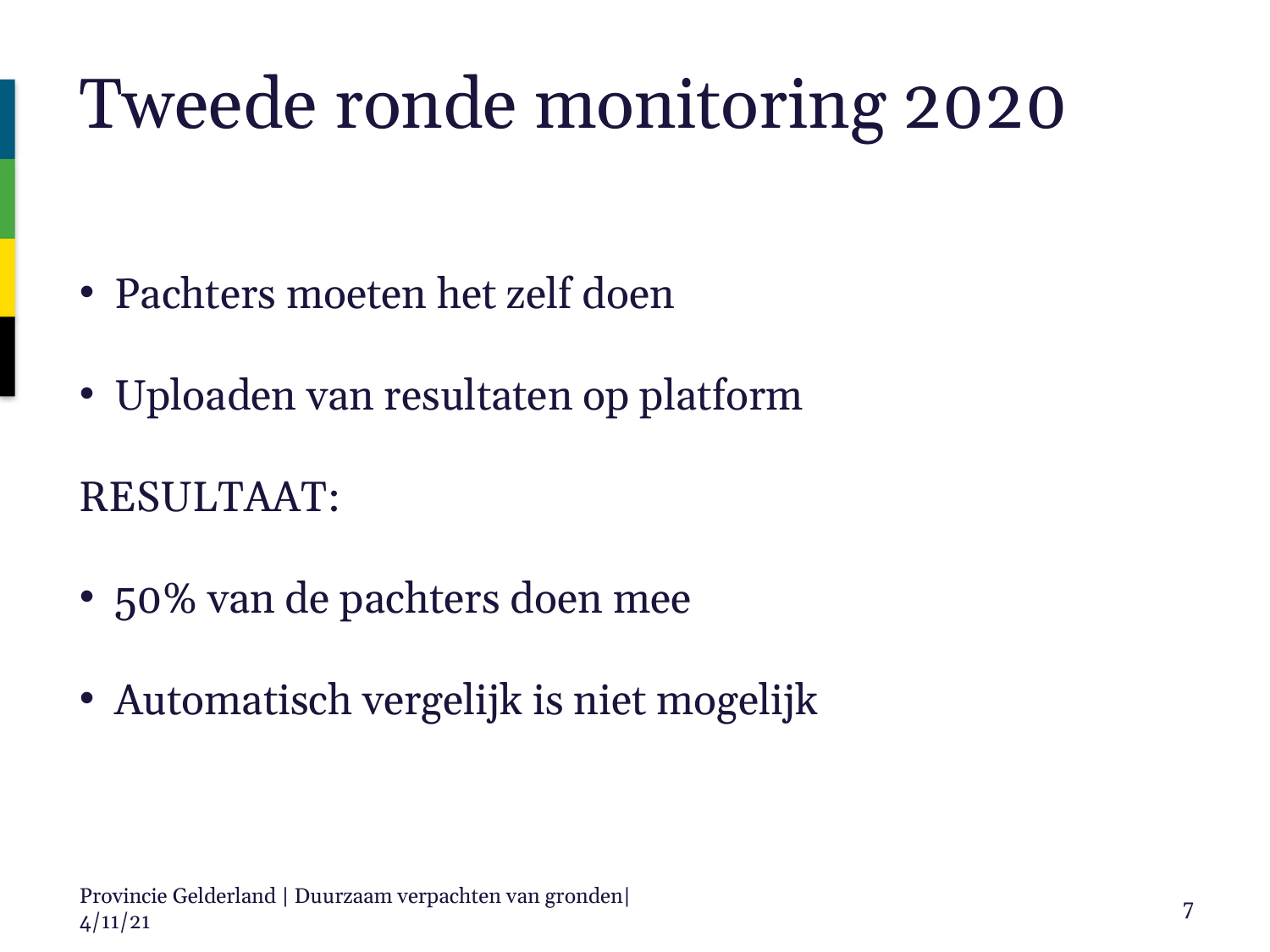

# Tweede ronde monitoring 2020
Pachters moeten het zelf doen

Uploaden van resultaten op platform

RESULTAAT:

50% van de pachters doen mee

Automatisch vergelijk is niet mogelijk

Provincie Gelderland | Duurzaam verpachten van gronden| 4/11/21
7